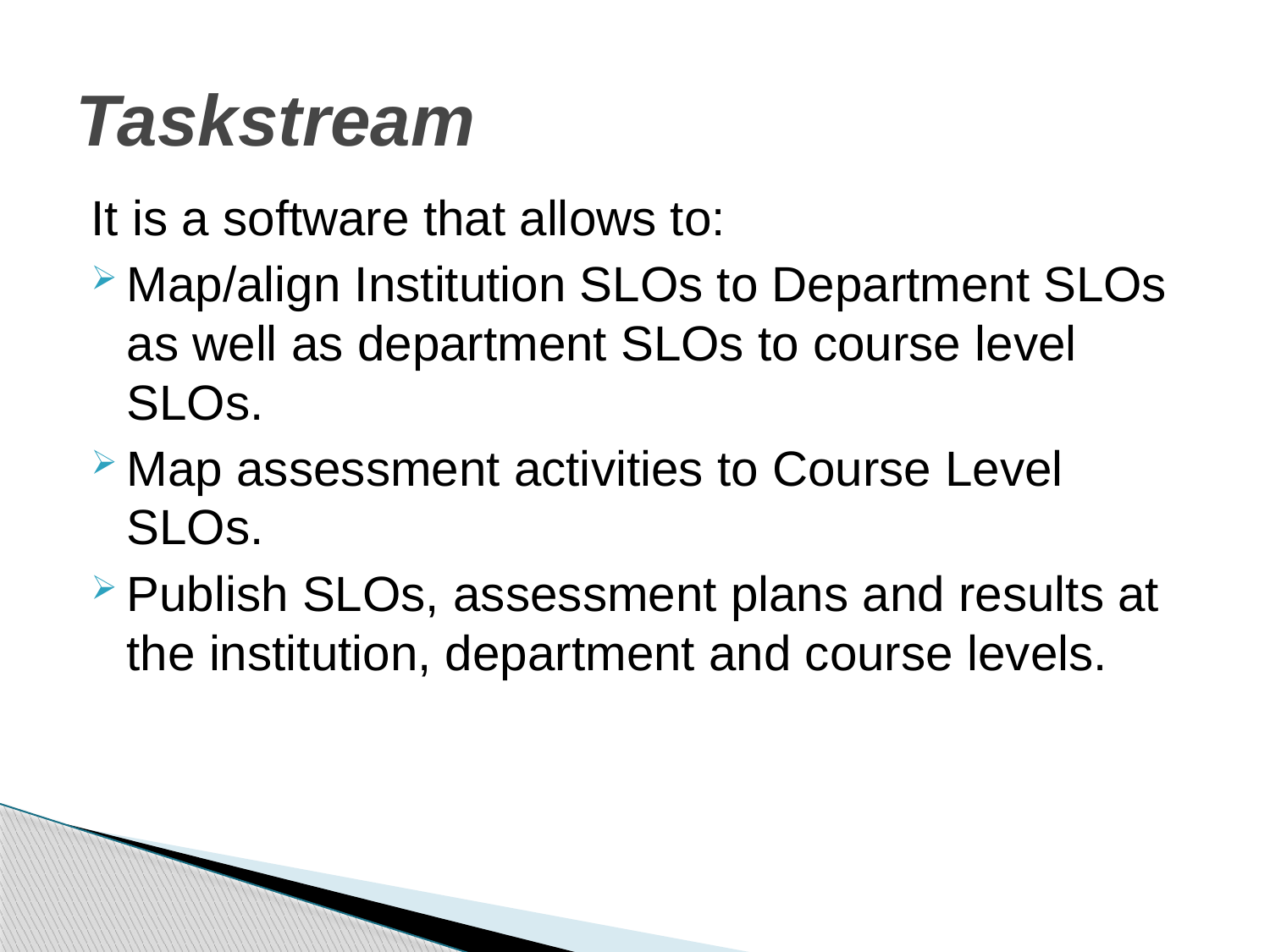

# Taskstream
It is a software that allows to:
Map/align Institution SLOs to Department SLOs as well as department SLOs to course level SLOs.
Map assessment activities to Course Level SLOs.
Publish SLOs, assessment plans and results at the institution, department and course levels.